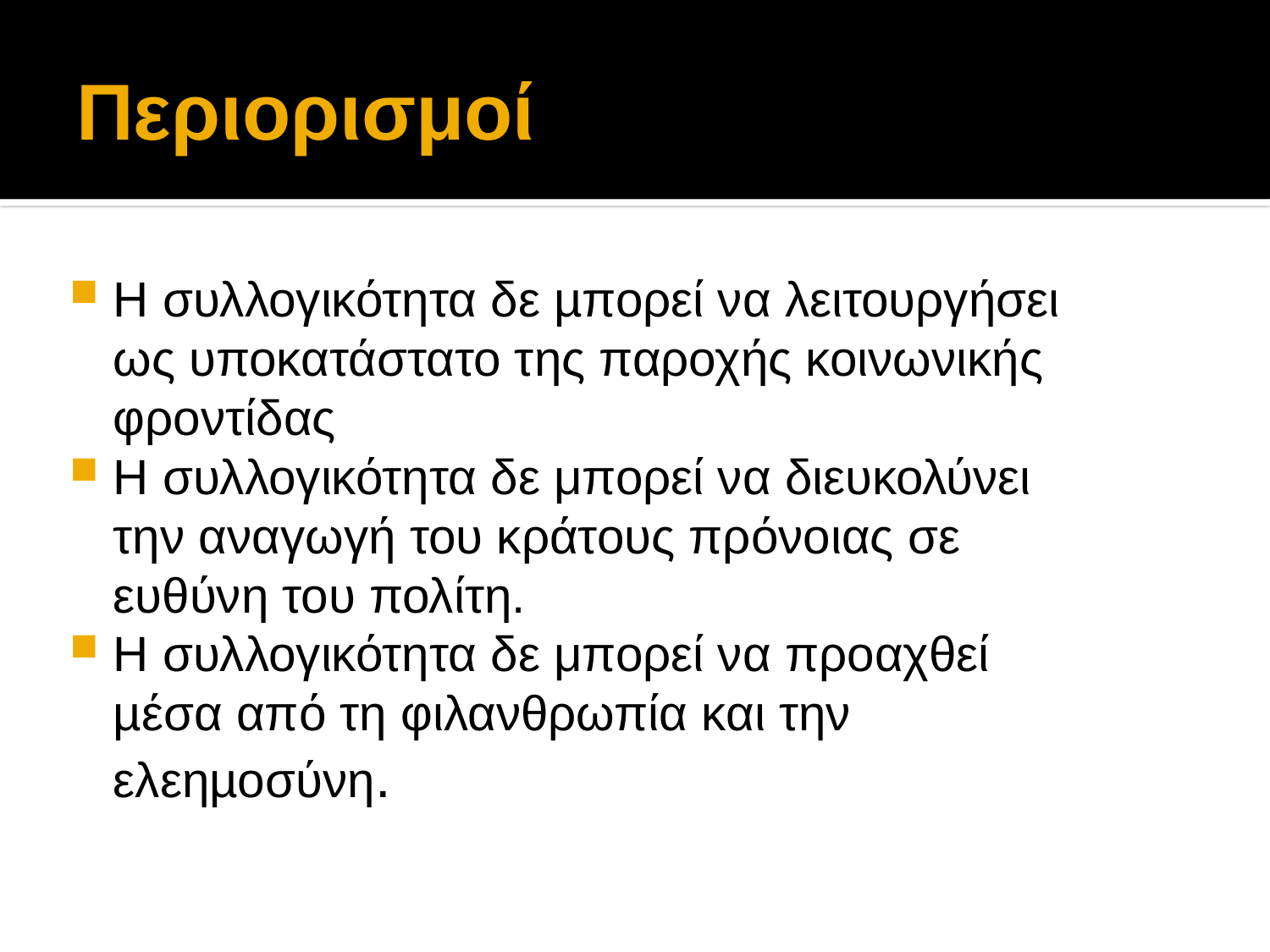

# Περιορισμοί

Η συλλογικότητα δε µπορεί να λειτουργήσει ως υποκατάστατο της παροχής κοινωνικής φροντίδας
Η συλλογικότητα δε μπορεί να διευκολύνει την αναγωγή του κράτους πρόνοιας σε ευθύνη του πολίτη.
Η συλλογικότητα δε μπορεί να προαχθεί µέσα από τη φιλανθρωπία και την ελεηµοσύνη.